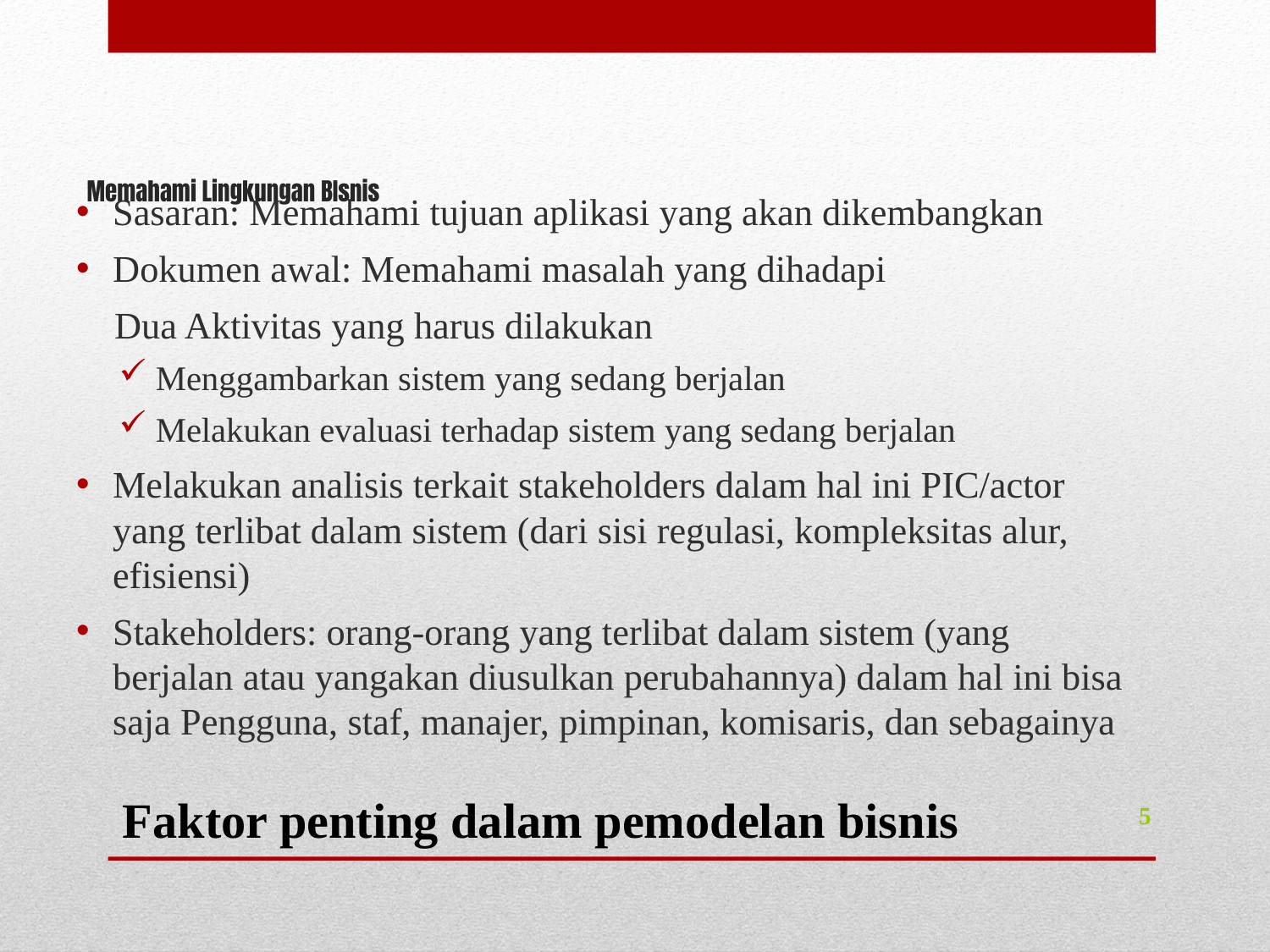

Sasaran: Memahami tujuan aplikasi yang akan dikembangkan
Dokumen awal: Memahami masalah yang dihadapi
    Dua Aktivitas yang harus dilakukan
Menggambarkan sistem yang sedang berjalan
Melakukan evaluasi terhadap sistem yang sedang berjalan
Melakukan analisis terkait stakeholders dalam hal ini PIC/actor yang terlibat dalam sistem (dari sisi regulasi, kompleksitas alur, efisiensi)
Stakeholders: orang-orang yang terlibat dalam sistem (yang berjalan atau yangakan diusulkan perubahannya) dalam hal ini bisa saja Pengguna, staf, manajer, pimpinan, komisaris, dan sebagainya
# Memahami Lingkungan BIsnis
Faktor penting dalam pemodelan bisnis
5